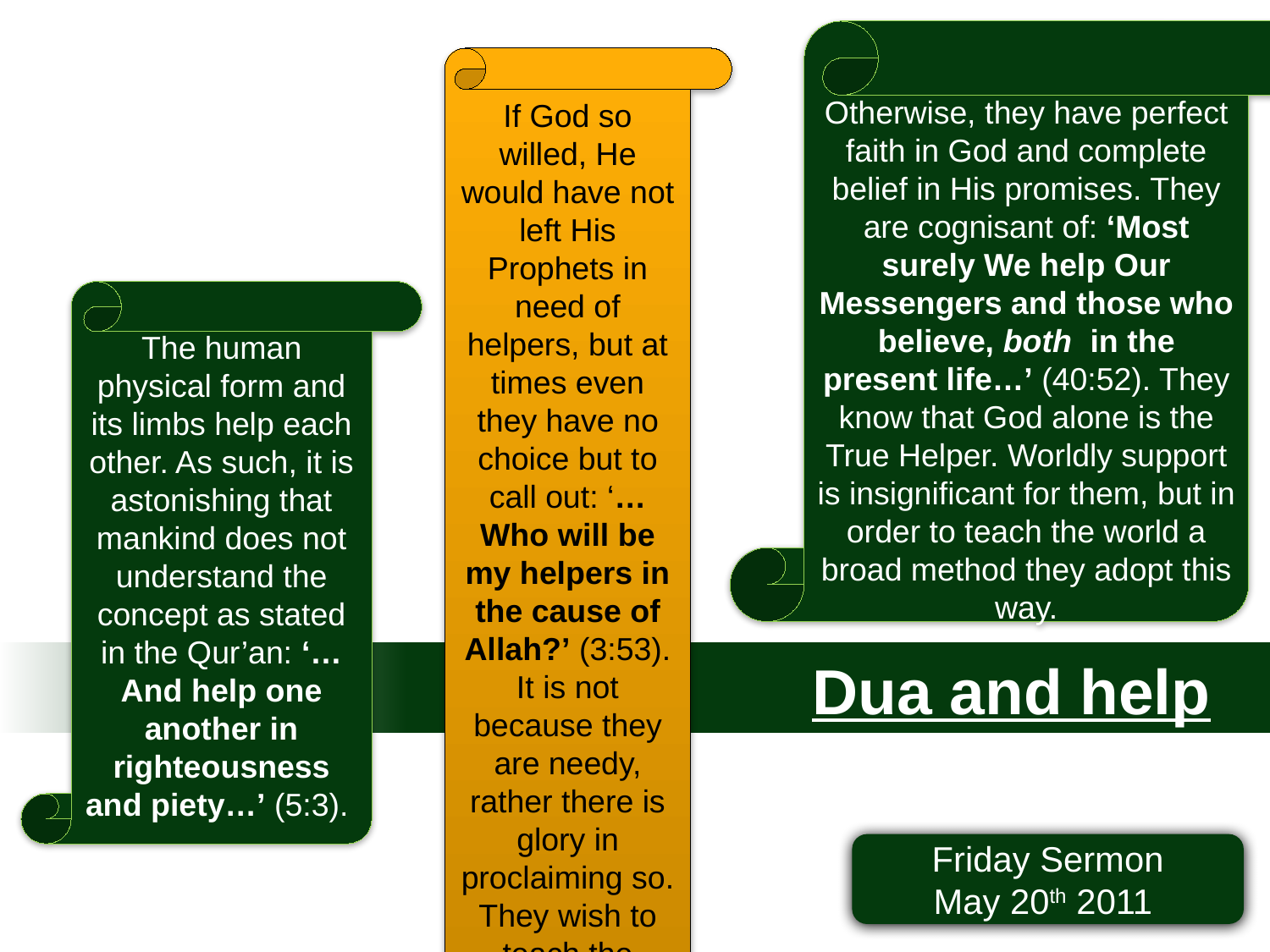

Otherwise, they have perfect faith in God and complete belief in His promises. They are cognisant of: ‘Most surely We help Our Messengers and those who believe, both  in the present life…’ (40:52). They know that God alone is the True Helper. Worldly support is insignificant for them, but in order to teach the world a broad method they adopt this way.
If God so willed, He would have not left His Prophets in need of helpers, but at times even they have no choice but to call out: ‘…Who will be my helpers in the cause of Allah?’ (3:53). It is not because they are needy, rather there is glory in proclaiming so. They wish to teach the world.
The human physical form and its limbs help each other. As such, it is astonishing that mankind does not understand the concept as stated in the Qur’an: ‘…And help one another in righteousness and piety…’ (5:3).
Dua and help
Friday Sermon
May 20th 2011